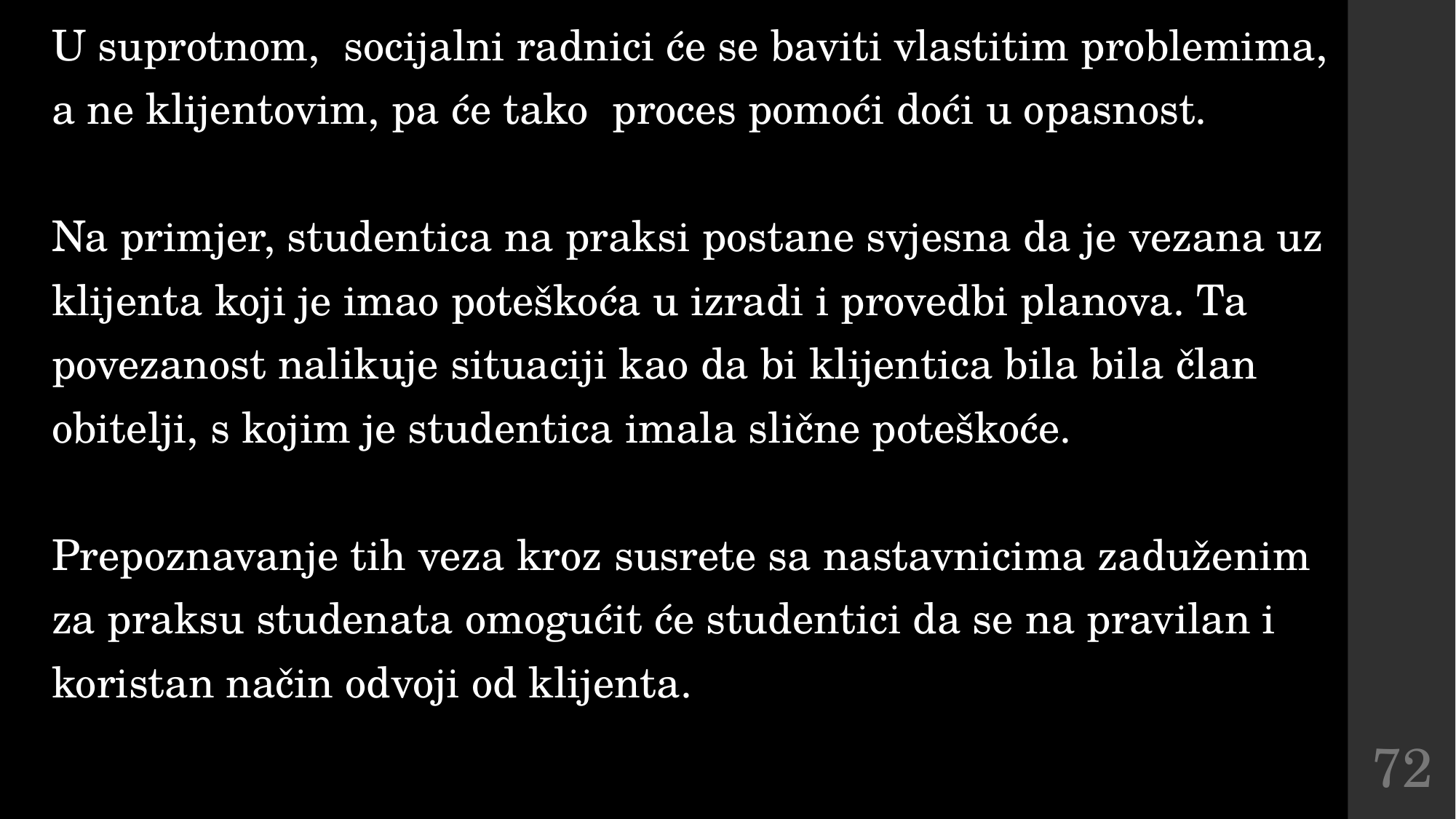

U suprotnom,  socijalni radnici će se baviti vlastitim problemima, a ne klijentovim, pa će tako  proces pomoći doći u opasnost.

Na primjer, studentica na praksi postane svjesna da je vezana uz klijenta koji je imao poteškoća u izradi i provedbi planova. Ta povezanost nalikuje situaciji kao da bi klijentica bila bila član obitelji, s kojim je studentica imala slične poteškoće.

Prepoznavanje tih veza kroz susrete sa nastavnicima zaduženim za praksu studenata omogućit će studentici da se na pravilan i koristan način odvoji od klijenta.
72